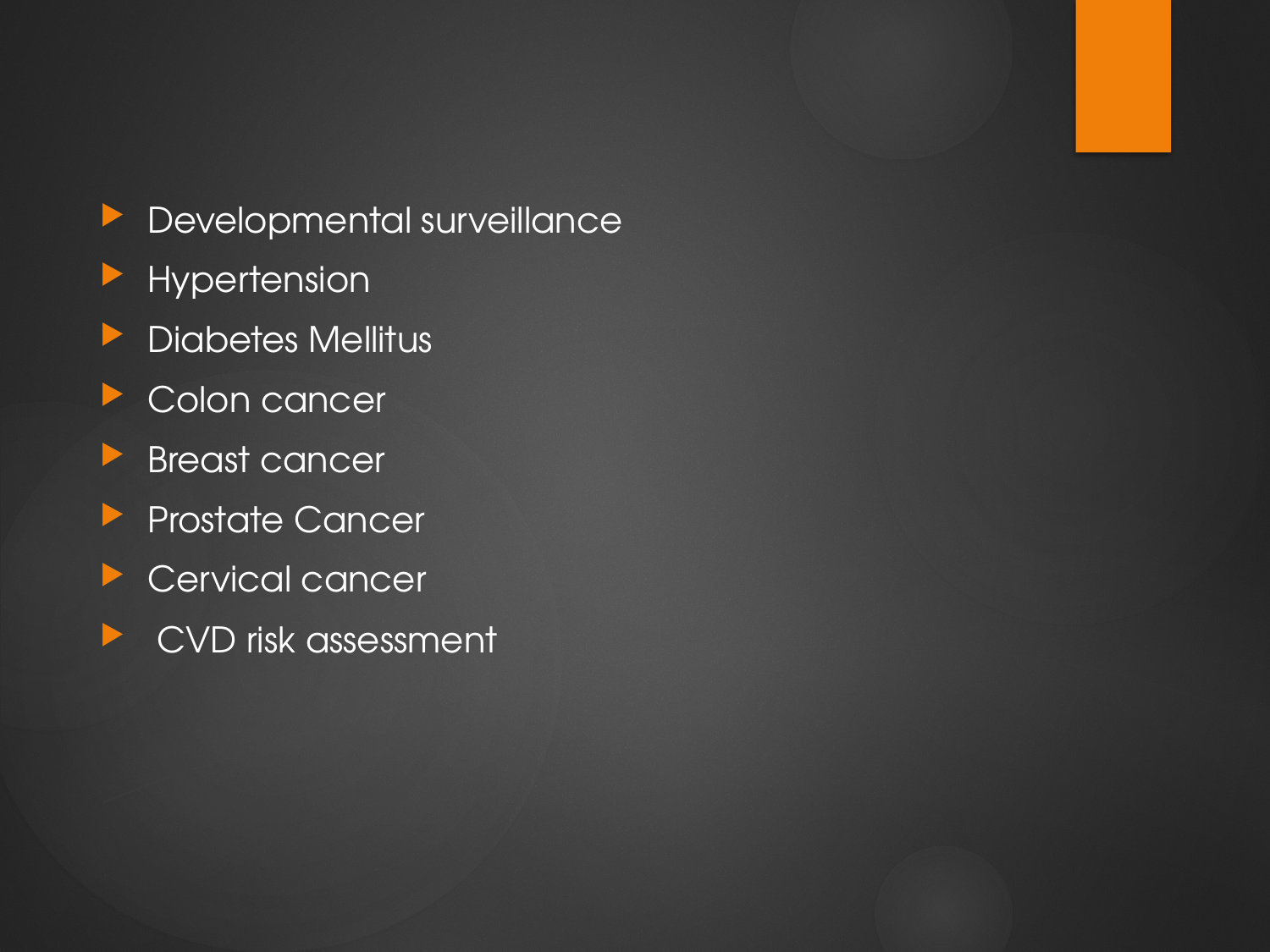

Developmental surveillance
Hypertension
Diabetes Mellitus
Colon cancer
Breast cancer
Prostate Cancer
Cervical cancer
 CVD risk assessment